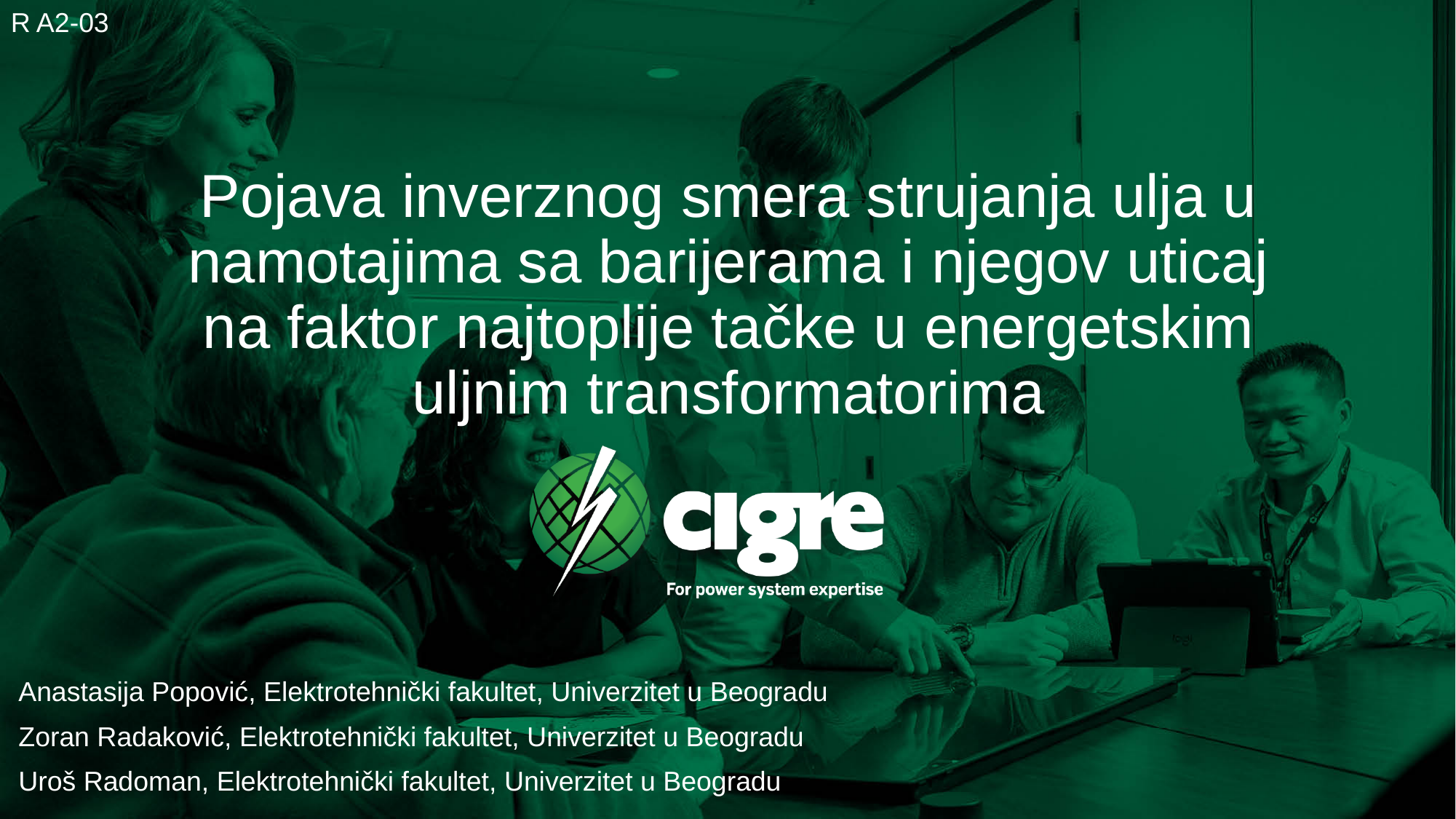

R A2-03
Pojava inverznog smera strujanja ulja u namotajima sa barijerama i njegov uticaj na faktor najtoplije tačke u energetskim uljnim transformatorima
Anastasija Popović, Elektrotehnički fakultet, Univerzitet u Beogradu
Zoran Radaković, Elektrotehnički fakultet, Univerzitet u Beogradu
Uroš Radoman, Elektrotehnički fakultet, Univerzitet u Beogradu